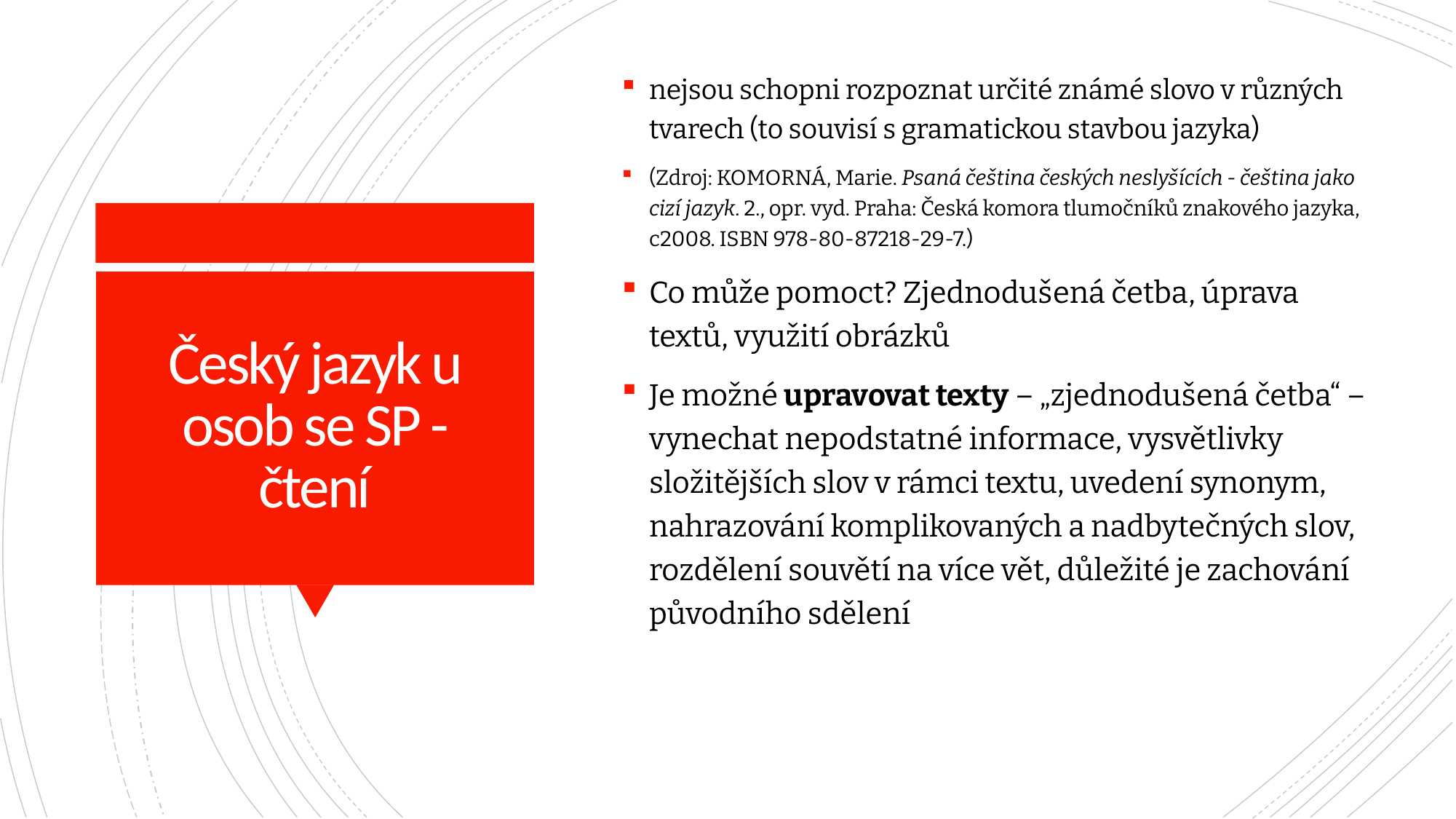

nejsou schopni rozpoznat určité známé slovo v různých tvarech (to souvisí s gramatickou stavbou jazyka)
(Zdroj: KOMORNÁ, Marie. Psaná čeština českých neslyšících - čeština jako cizí jazyk. 2., opr. vyd. Praha: Česká komora tlumočníků znakového jazyka, c2008. ISBN 978-80-87218-29-7.)
Co může pomoct? Zjednodušená četba, úprava textů, využití obrázků
Je možné upravovat texty – „zjednodušená četba“ – vynechat nepodstatné informace, vysvětlivky složitějších slov v rámci textu, uvedení synonym, nahrazování komplikovaných a nadbytečných slov, rozdělení souvětí na více vět, důležité je zachování původního sdělení

# Český jazyk u osob se SP - čtení